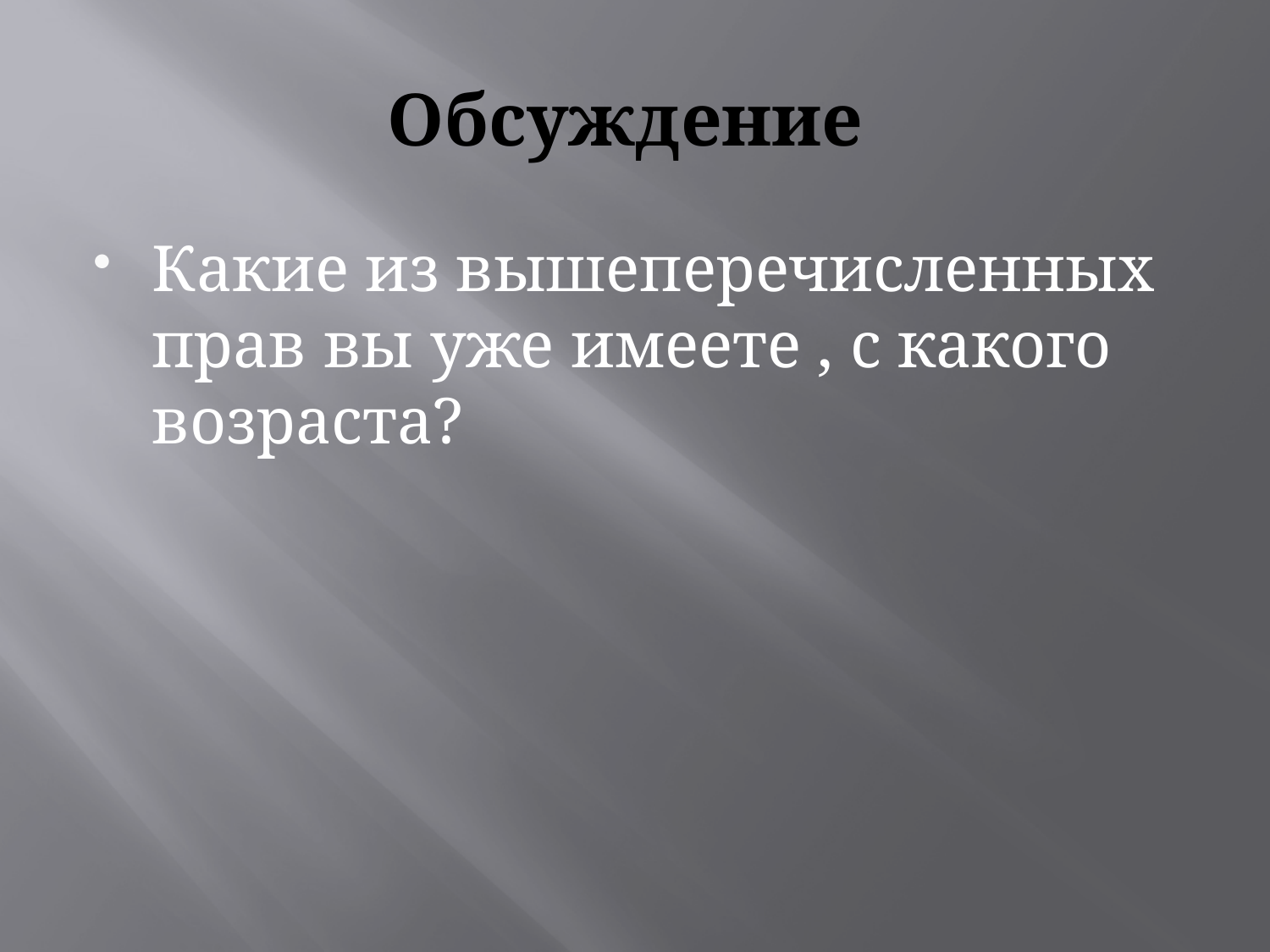

# Обсуждение
Какие из вышеперечисленных прав вы уже имеете , с какого возраста?